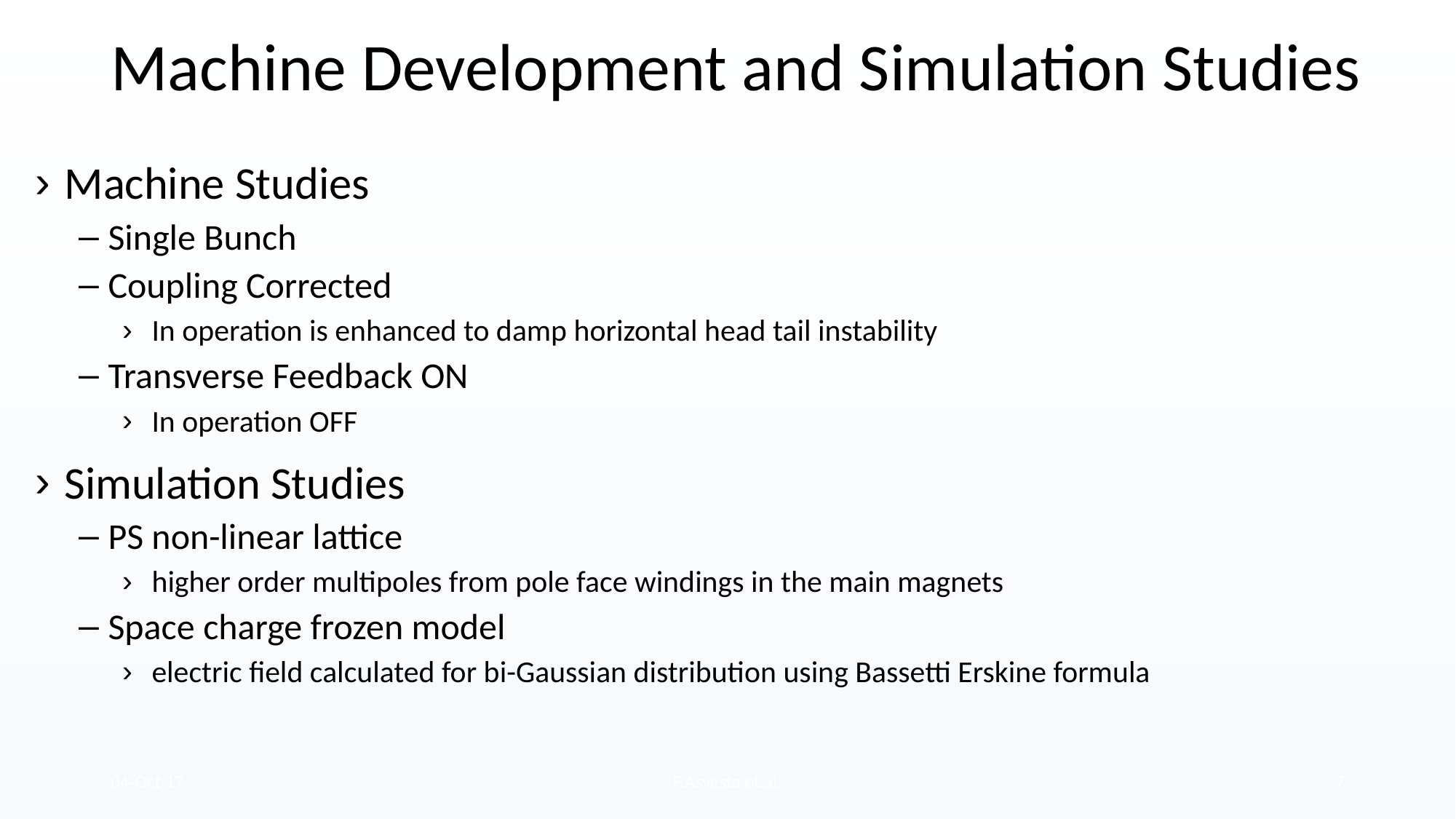

# Machine Development and Simulation Studies
Machine Studies
Single Bunch
Coupling Corrected
In operation is enhanced to damp horizontal head tail instability
Transverse Feedback ON
In operation OFF
Simulation Studies
PS non-linear lattice
higher order multipoles from pole face windings in the main magnets
Space charge frozen model
electric field calculated for bi-Gaussian distribution using Bassetti Erskine formula

04-Oct-17
F.Asvesta et.al.
7